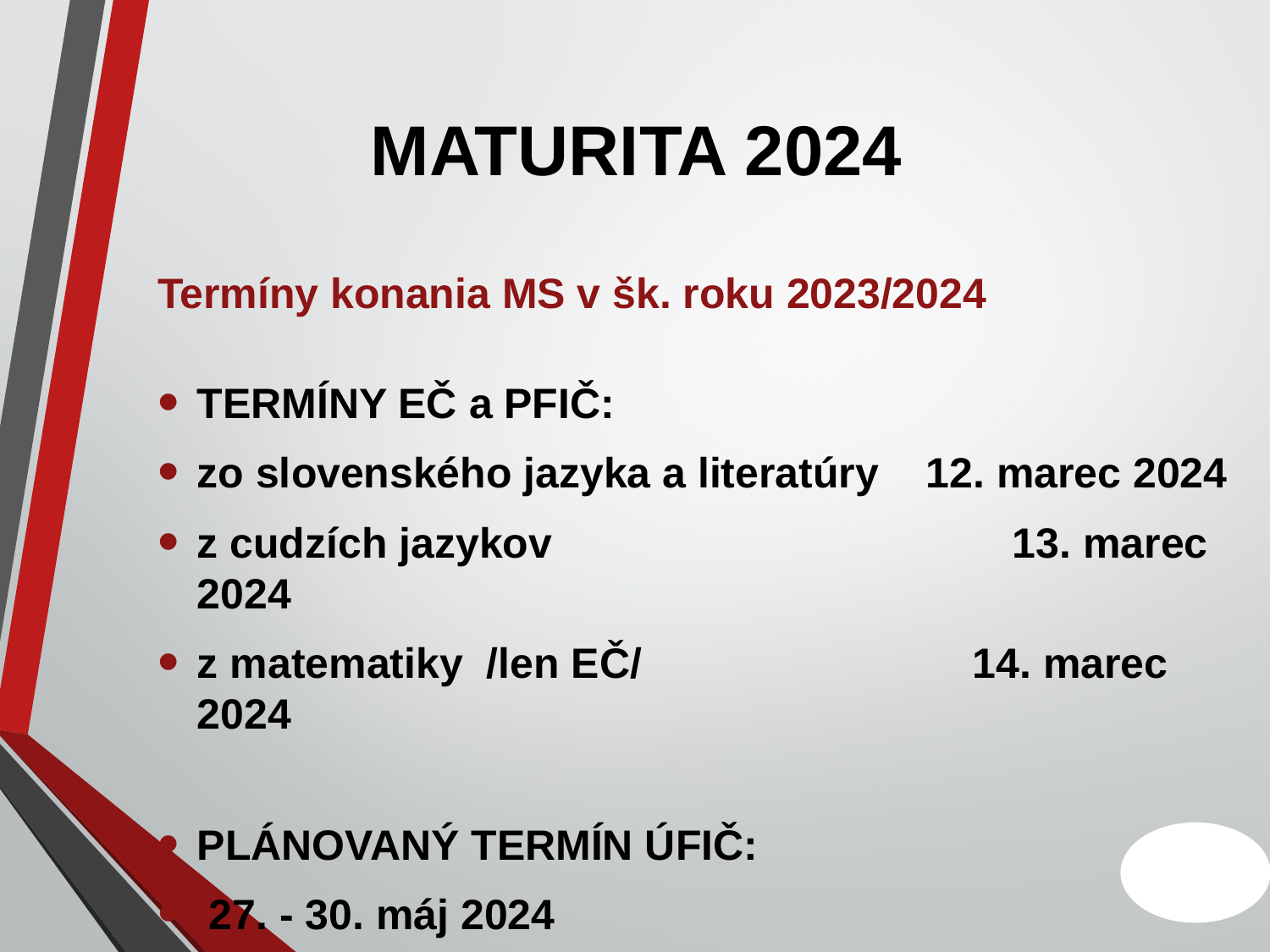

# MATURITA 2024
Termíny konania MS v šk. roku 2023/2024

TERMÍNY EČ a PFIČ:
zo slovenského jazyka a literatúry    12. marec 2024
z cudzích jazykov                                       13. marec 2024
z matematiky  /len EČ/                            14. marec 2024

PLÁNOVANÝ TERMÍN ÚFIČ:
 27. - 30. máj 2024